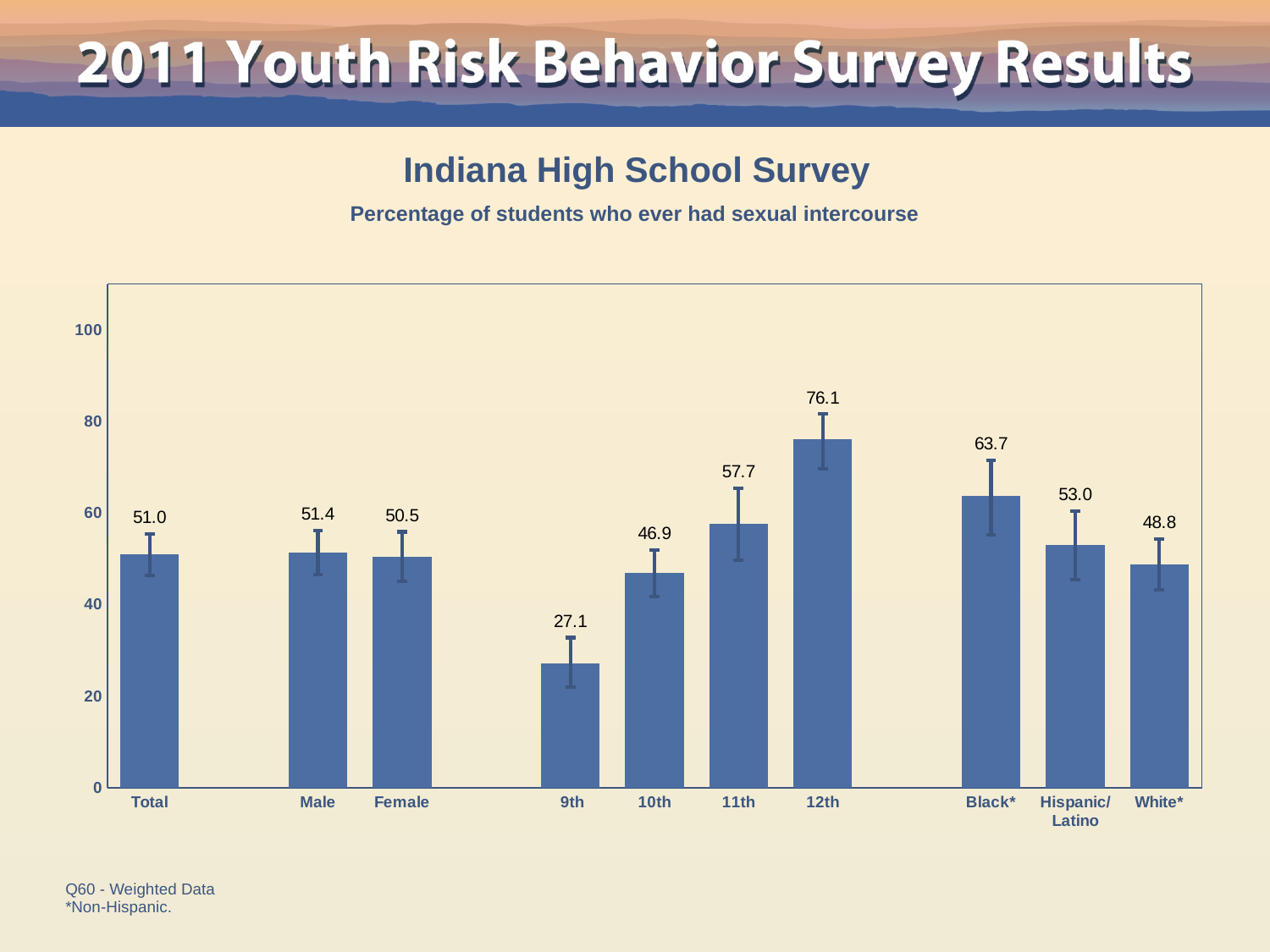

Indiana High School Survey
Percentage of students who ever had sexual intercourse

### Chart

| Category | Series 1 |
|---|---|
| Total | 51.0 |
|  | None |
| Male | 51.4 |
| Female | 50.5 |
|  | None |
|  9th | 27.1 |
| 10th | 46.9 |
| 11th | 57.7 |
| 12th | 76.1 |
|  | None |
| Black* | 63.7 |
| Hispanic/
Latino | 53.0 |
| White* | 48.8 |
Q60 - Weighted Data
*Non-Hispanic.